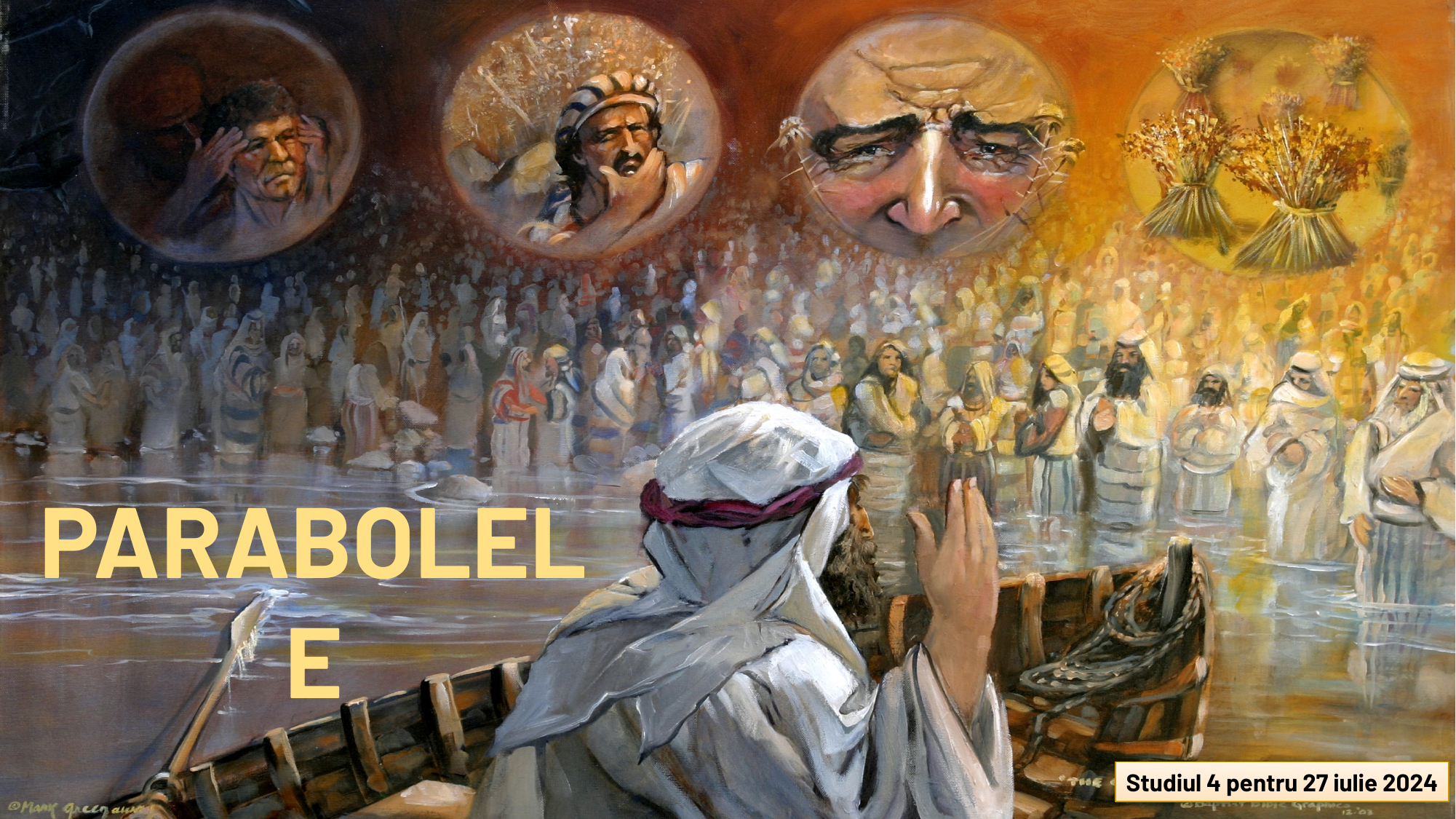

PARABOLELE
Studiul 4 pentru 27 iulie 2024